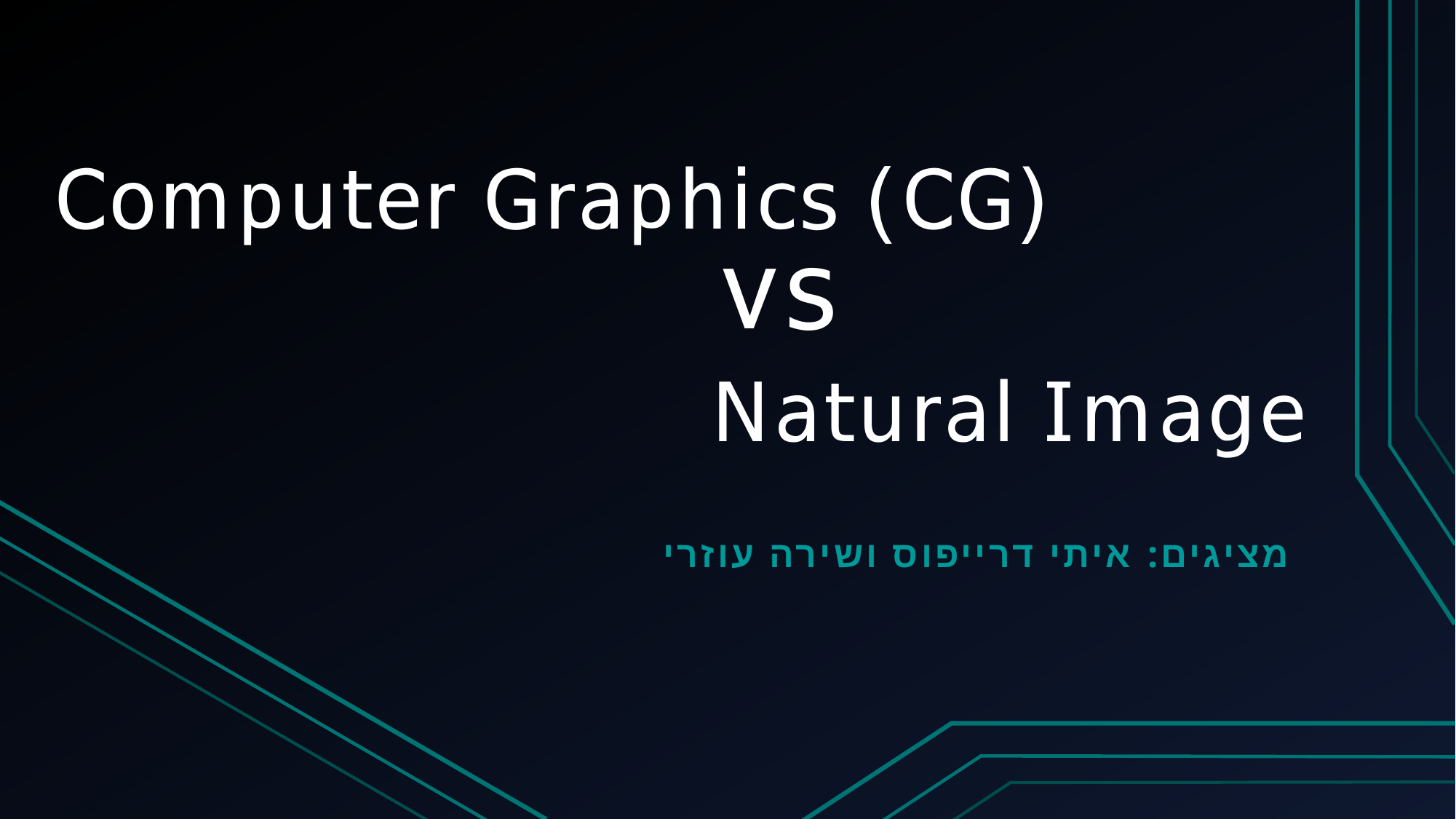

# Computer Graphics (CG)
vs
Natural Image
מציגים: איתי דרייפוס ושירה עוזרי